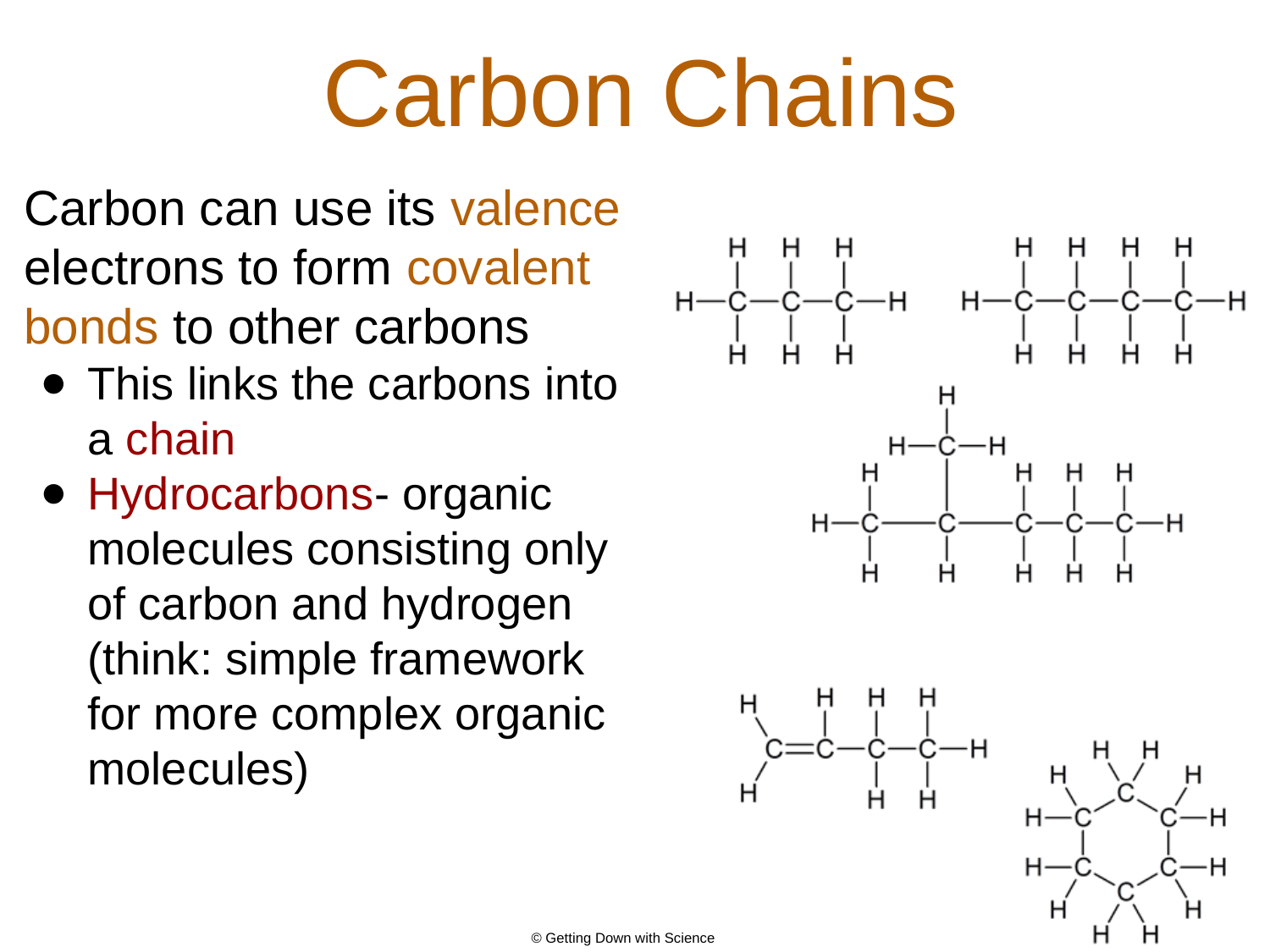

# Carbon Chains
Carbon can use its valence electrons to form covalent bonds to other carbons
This links the carbons into a chain
Hydrocarbons- organic molecules consisting only of carbon and hydrogen (think: simple framework for more complex organic molecules)